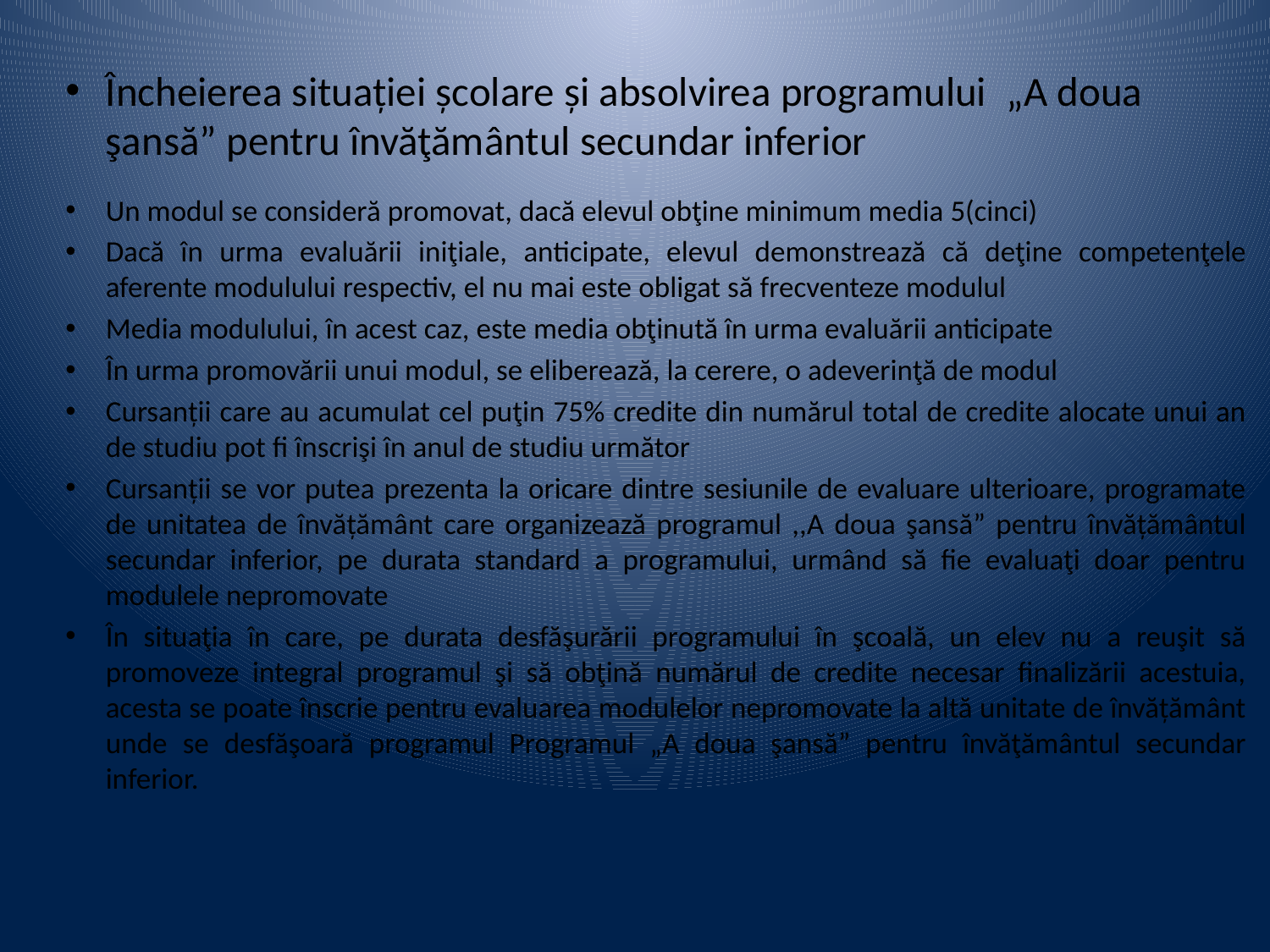

Încheierea situației școlare și absolvirea programului  „A doua şansă” pentru învăţământul secundar inferior

Un modul se consideră promovat, dacă elevul obţine minimum media 5(cinci)
Dacă în urma evaluării iniţiale, anticipate, elevul demonstrează că deţine competenţele aferente modulului respectiv, el nu mai este obligat să frecventeze modulul
Media modulului, în acest caz, este media obţinută în urma evaluării anticipate
În urma promovării unui modul, se eliberează, la cerere, o adeverinţă de modul
Cursanții care au acumulat cel puţin 75% credite din numărul total de credite alocate unui an de studiu pot fi înscrişi în anul de studiu următor
Cursanții se vor putea prezenta la oricare dintre sesiunile de evaluare ulterioare, programate de unitatea de învățământ care organizează programul ,,A doua şansă” pentru învățământul secundar inferior, pe durata standard a programului, urmând să fie evaluaţi doar pentru modulele nepromovate
În situaţia în care, pe durata desfăşurării programului în şcoală, un elev nu a reuşit să promoveze integral programul şi să obţină numărul de credite necesar finalizării acestuia, acesta se poate înscrie pentru evaluarea modulelor nepromovate la altă unitate de învățământ unde se desfăşoară programul Programul „A doua şansă” pentru învăţământul secundar inferior.